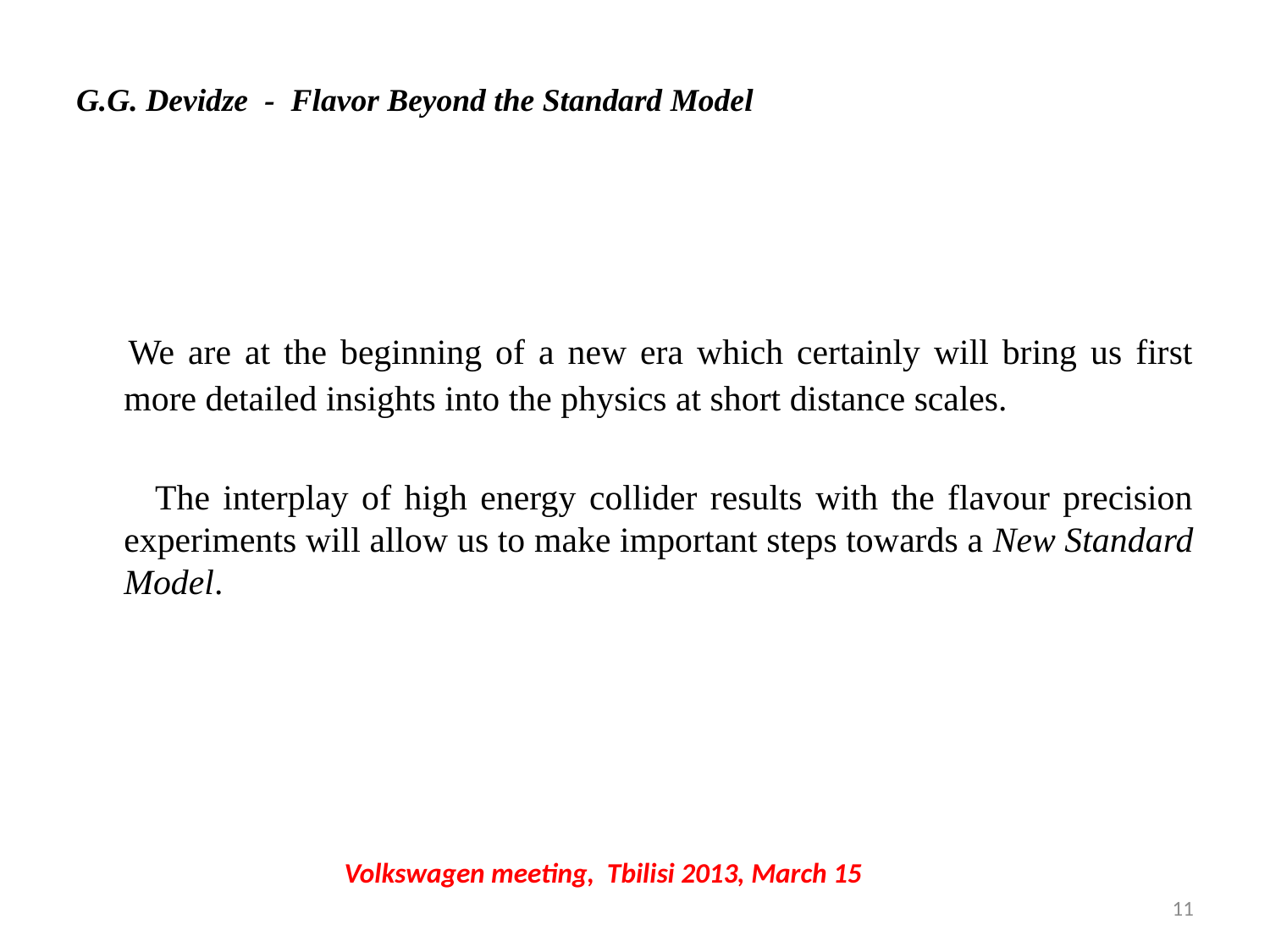

# G.G. Devidze  -  Flavor Beyond the Standard Model

   We are at the beginning of a new era which certainly will bring us first more detailed insights into the physics at short distance scales.

      The interplay of high energy collider results with the flavour precision experiments will allow us to make important steps towards a New Standard Model.

Volkswagen meeting,  Tbilisi 2013, March 15
11